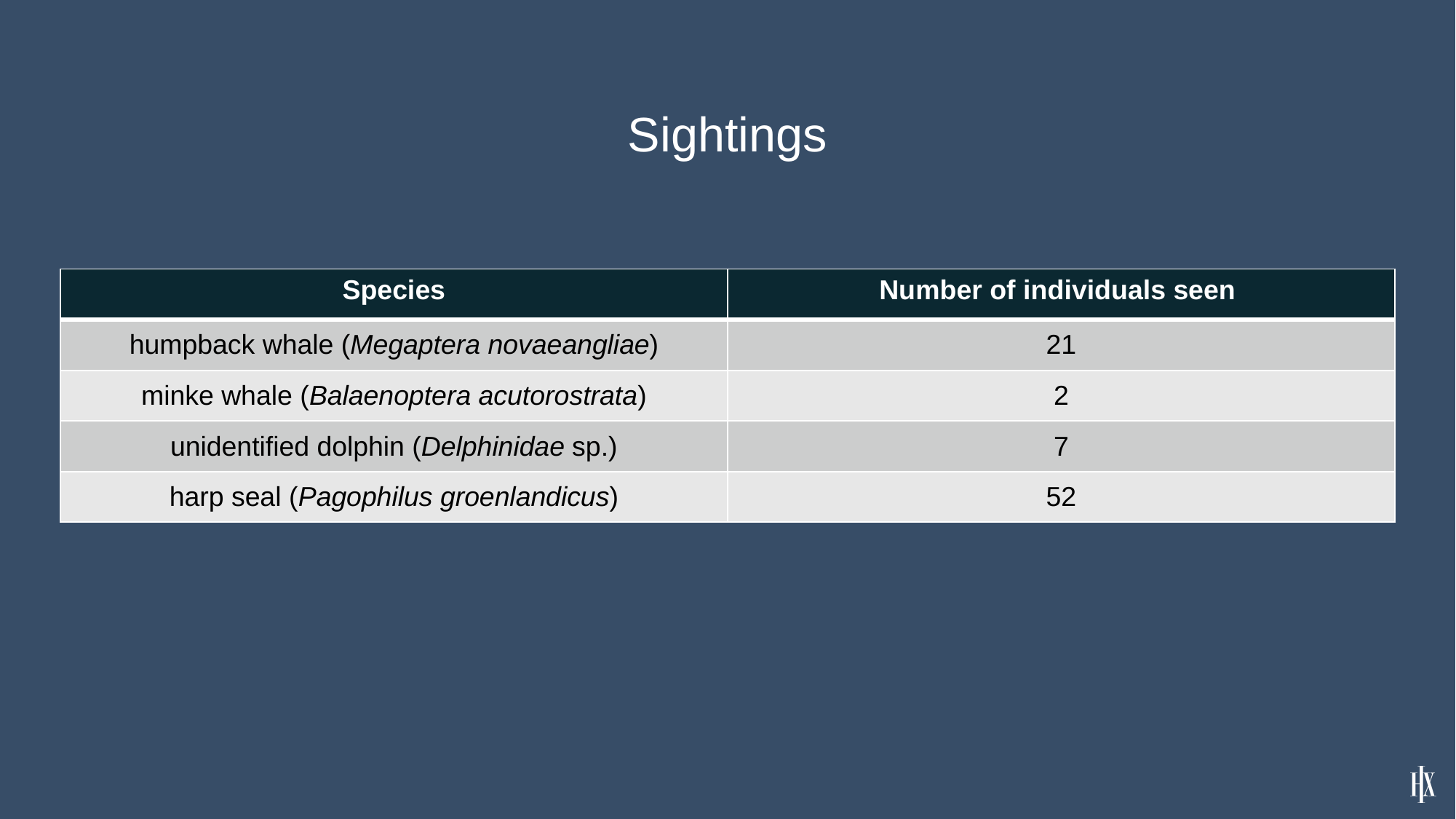

# Sightings
| Species | Number of individuals seen |
| --- | --- |
| humpback whale (Megaptera novaeangliae) | 21 |
| minke whale (Balaenoptera acutorostrata) | 2 |
| unidentified dolphin (Delphinidae sp.) | 7 |
| harp seal (Pagophilus groenlandicus) | 52 |